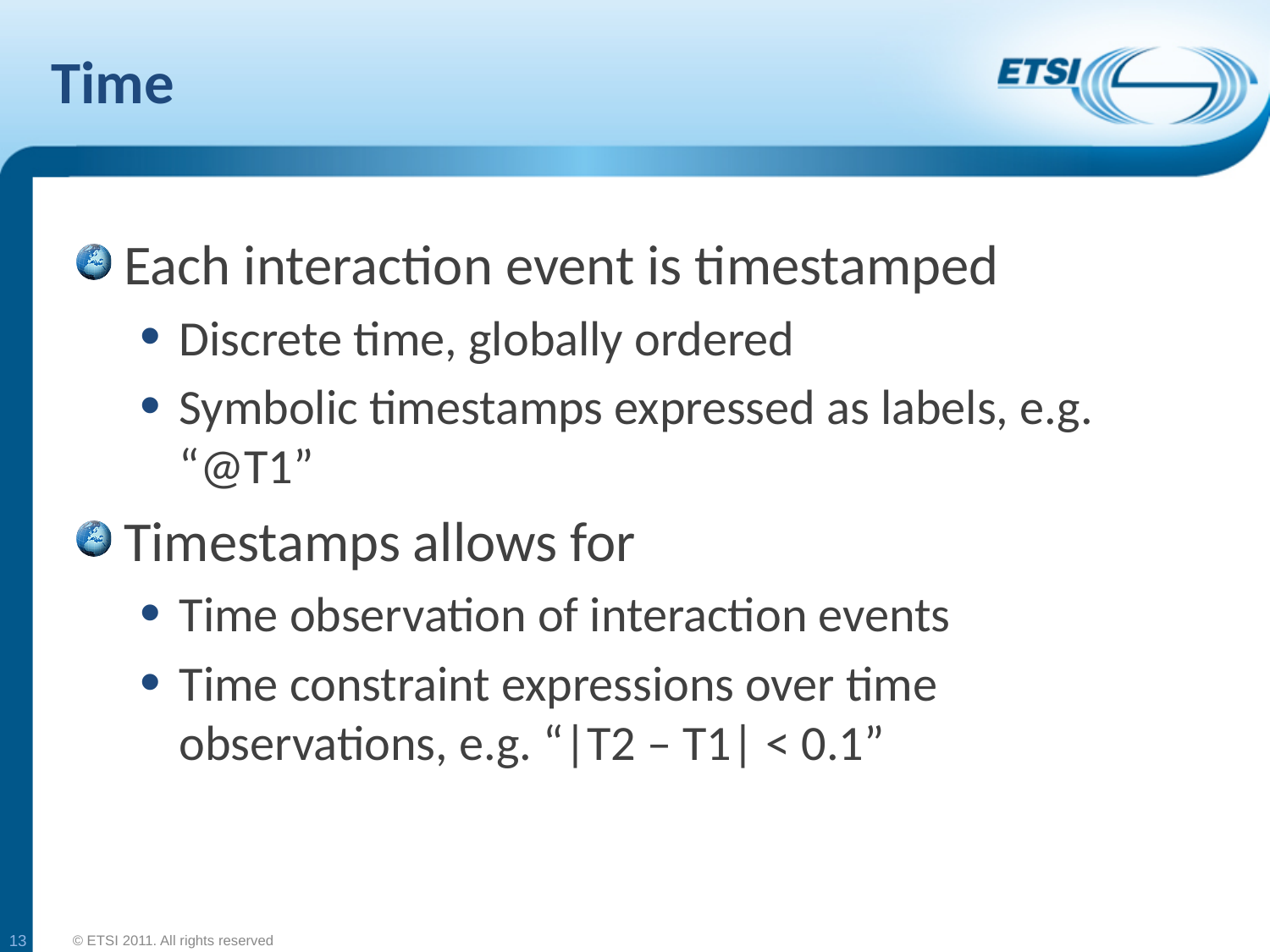

# Time
Each interaction event is timestamped
Discrete time, globally ordered
Symbolic timestamps expressed as labels, e.g. “@T1”
Timestamps allows for
Time observation of interaction events
Time constraint expressions over time observations, e.g. “|T2 – T1| < 0.1”

13
© ETSI 2011. All rights reserved